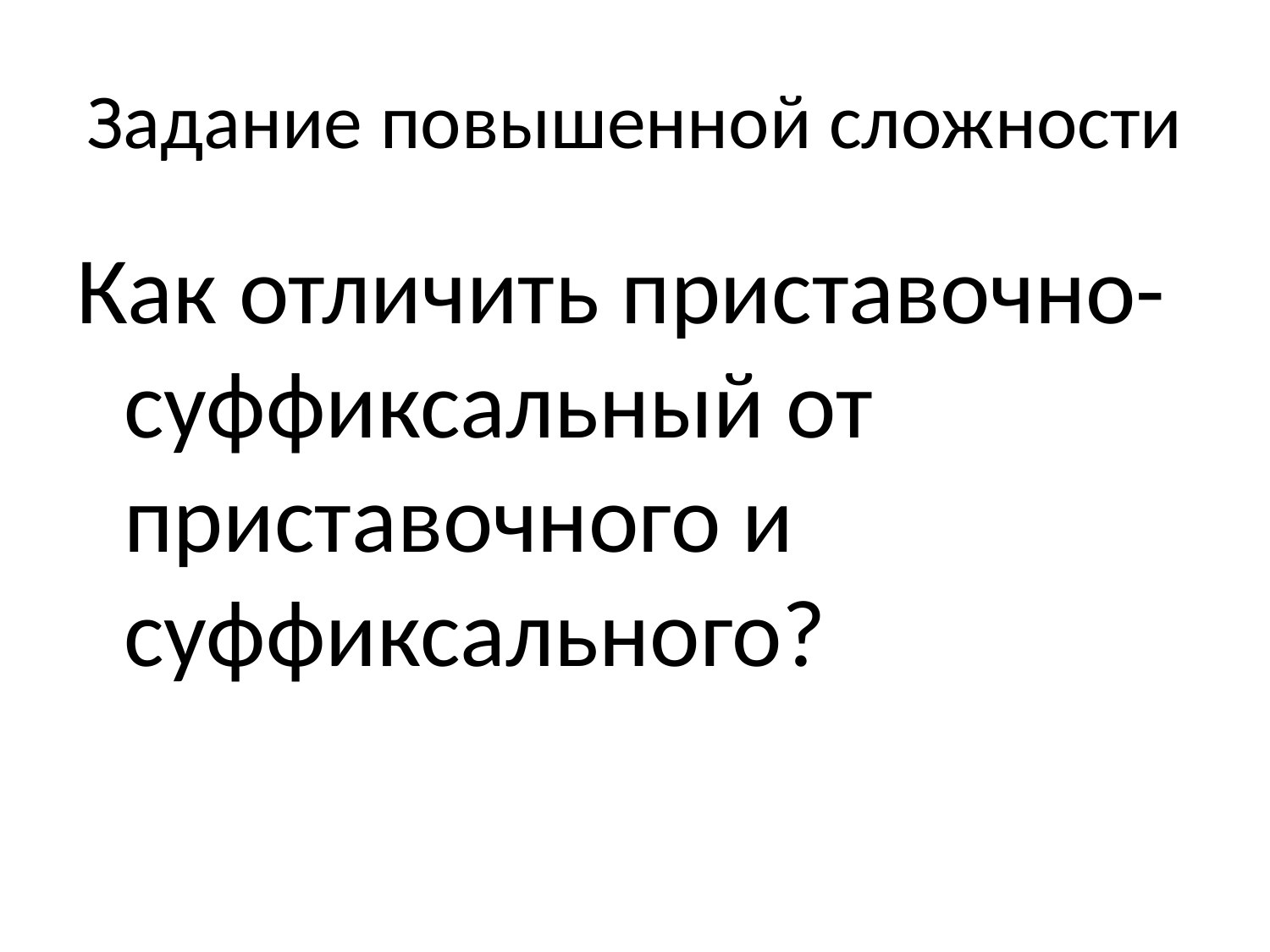

# Задание повышенной сложности
Как отличить приставочно-суффиксальный от приставочного и суффиксального?